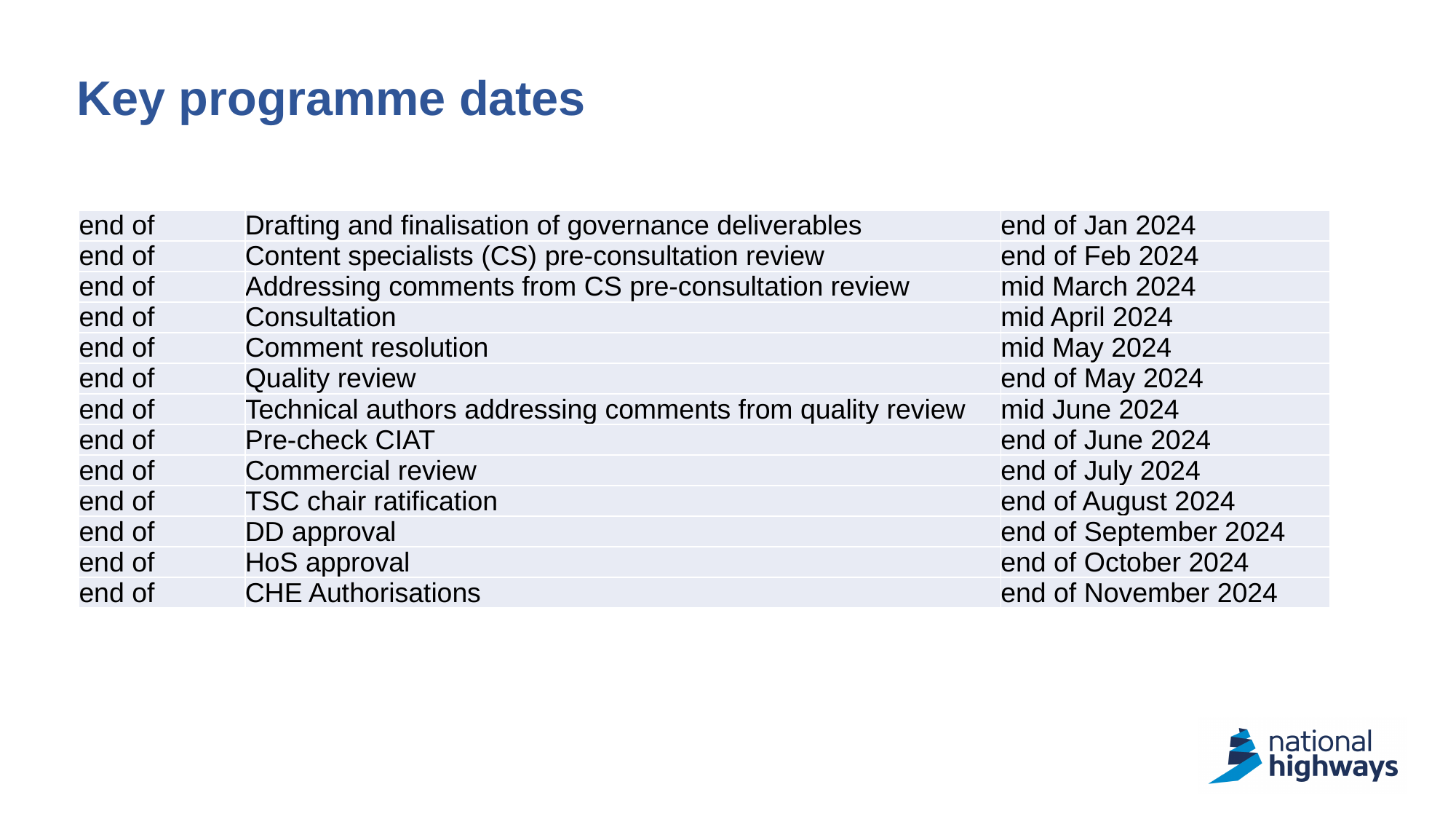

# Key programme dates
| end of | Drafting and finalisation of governance deliverables | end of Jan 2024 |
| --- | --- | --- |
| end of | Content specialists (CS) pre-consultation review | end of Feb 2024 |
| end of | Addressing comments from CS pre-consultation review | mid March 2024 |
| end of | Consultation | mid April 2024 |
| end of | Comment resolution | mid May 2024 |
| end of | Quality review | end of May 2024 |
| end of | Technical authors addressing comments from quality review | mid June 2024 |
| end of | Pre-check CIAT | end of June 2024 |
| end of | Commercial review | end of July 2024 |
| end of | TSC chair ratification | end of August 2024 |
| end of | DD approval | end of September 2024 |
| end of | HoS approval | end of October 2024 |
| end of | CHE Authorisations | end of November 2024 |